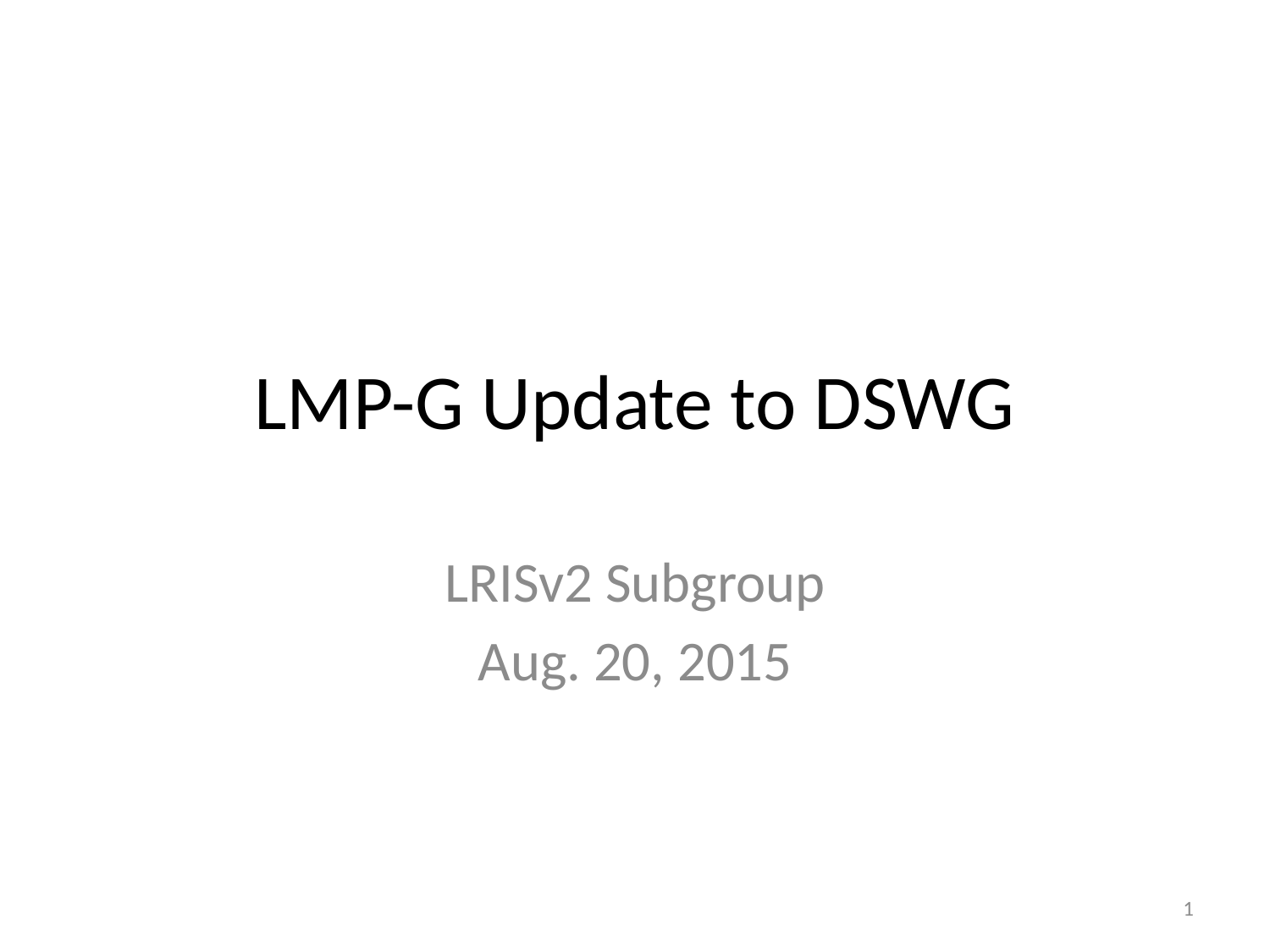

# LMP-G Update to DSWG
LRISv2 Subgroup
Aug. 20, 2015
1